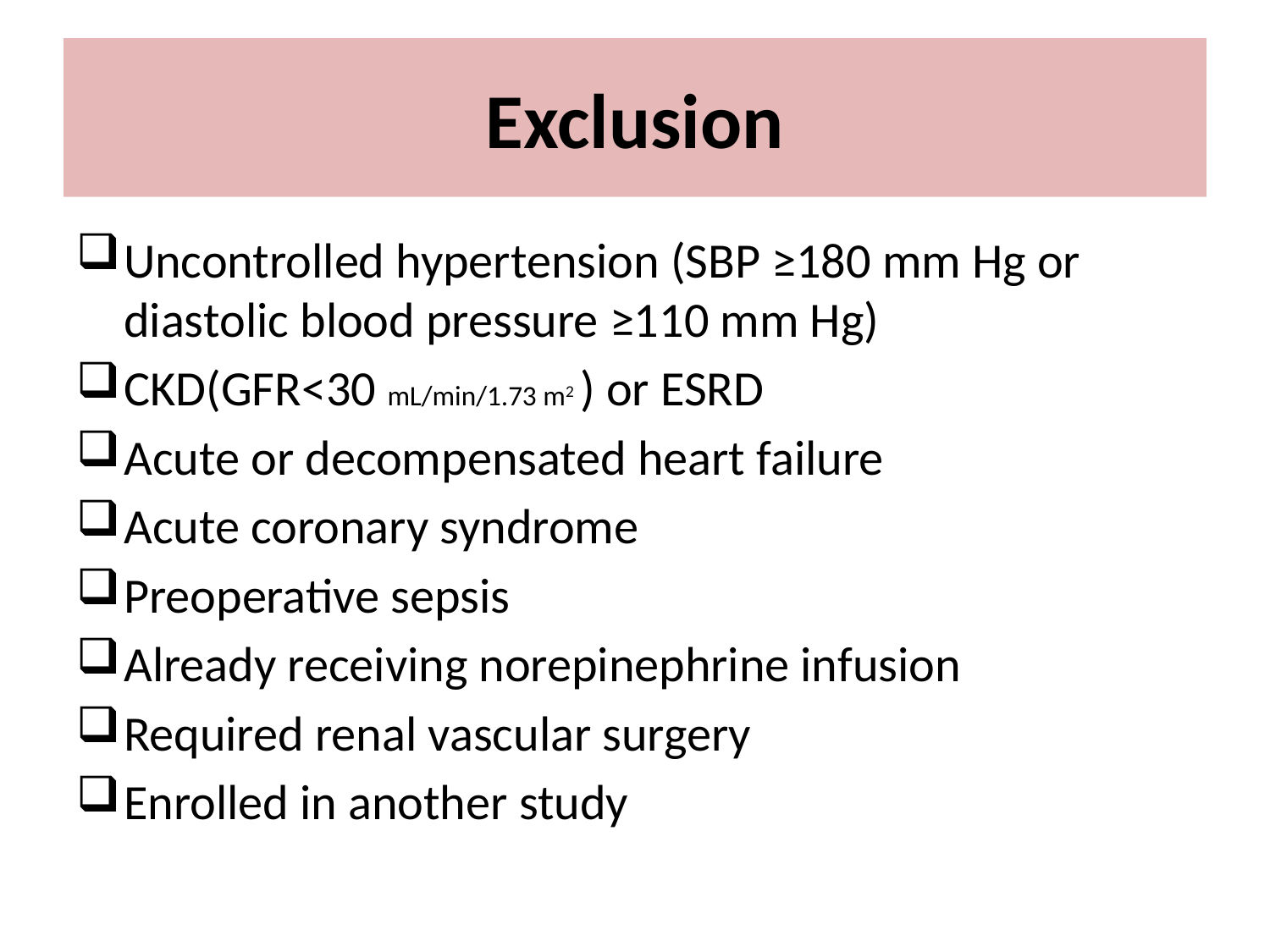

# Exclusion
Uncontrolled hypertension (SBP ≥180 mm Hg or diastolic blood pressure ≥110 mm Hg)
CKD(GFR<30 mL/min/1.73 m2 ) or ESRD
Acute or decompensated heart failure
Acute coronary syndrome
Preoperative sepsis
Already receiving norepinephrine infusion
Required renal vascular surgery
Enrolled in another study